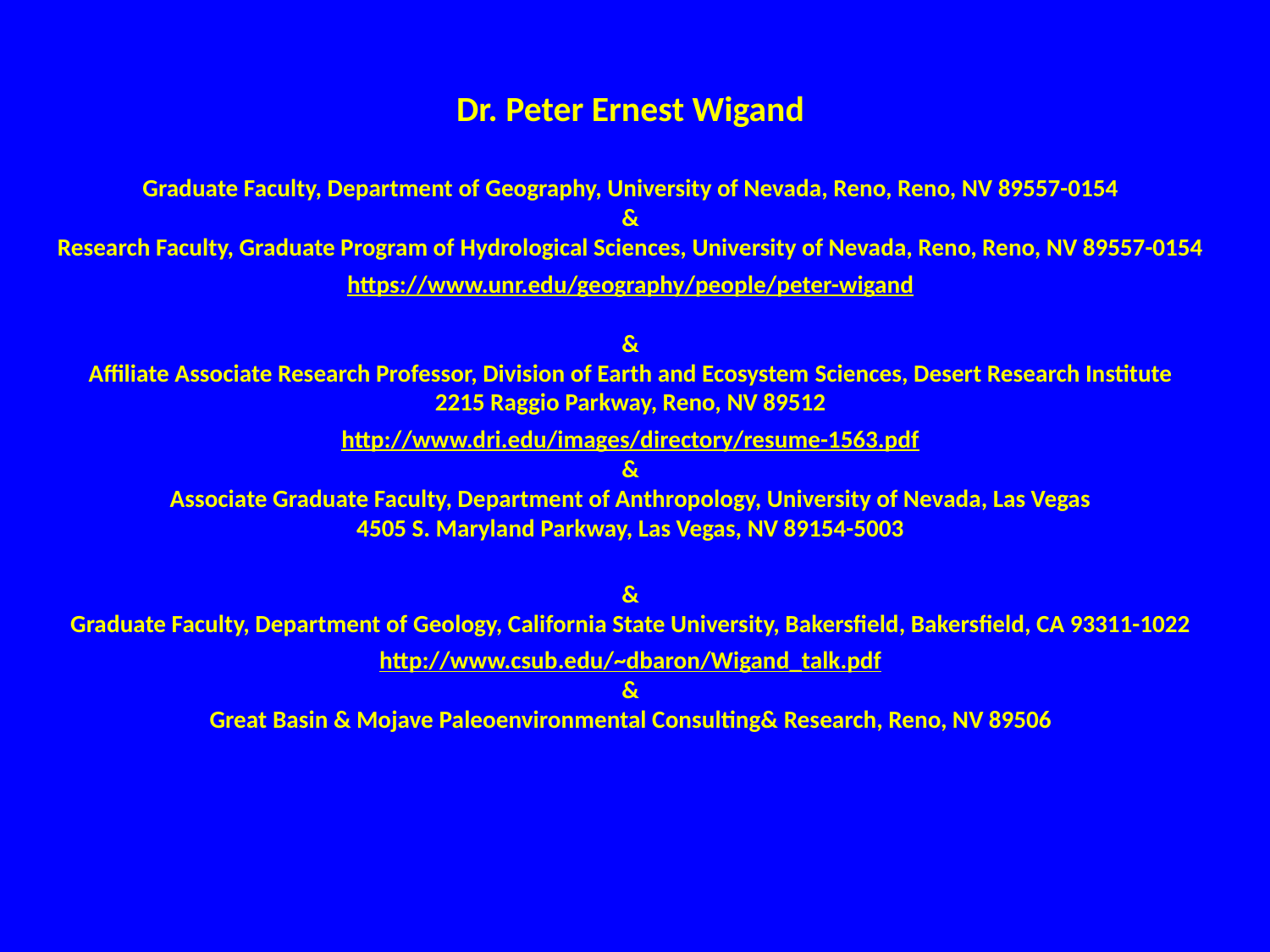

Dr. Peter Ernest Wigand
pewigand@gmail.com
Graduate Faculty, Department of Geography, University of Nevada, Reno, Reno, NV 89557-0154
&
Research Faculty, Graduate Program of Hydrological Sciences, University of Nevada, Reno, Reno, NV 89557-0154
https://www.unr.edu/geography/people/peter-wigand
http://www.hydro.unr.edu/people/research_details.aspx?f55kjhGf2H44gf=826&Njhu789Skjh54Elfjk=120
&
Affiliate Associate Research Professor, Division of Earth and Ecosystem Sciences, Desert Research Institute
2215 Raggio Parkway, Reno, NV 89512
http://www.dri.edu/images/directory/resume-1563.pdf
&
Associate Graduate Faculty, Department of Anthropology, University of Nevada, Las Vegas
4505 S. Maryland Parkway, Las Vegas, NV 89154-5003
&
Graduate Faculty, Department of Geology, California State University, Bakersfield, Bakersfield, CA 93311-1022
http://www.csub.edu/~dbaron/Wigand_talk.pdf
&
Great Basin & Mojave Paleoenvironmental Consulting& Research, Reno, NV 89506
http://web2.greatbasin.net/~wigand/petespaleo/Wigand.htm
https://www.researchgate.net/profile/Peter_Wigand
http://www.linkedin.com/pub/peter-wigand/35/90/764
http://4d.proclim.ch/4dcgi/all/en/Detail_Person?wigandp.reno
http://www.worldcat.org/identities/lccn-no99090280/
https://www.facebook.com/ernest.wigand
https://scholar.google.com/citations?user=4XdKCSIAAAAJ&hl=en&cstart=40&pagesize=20